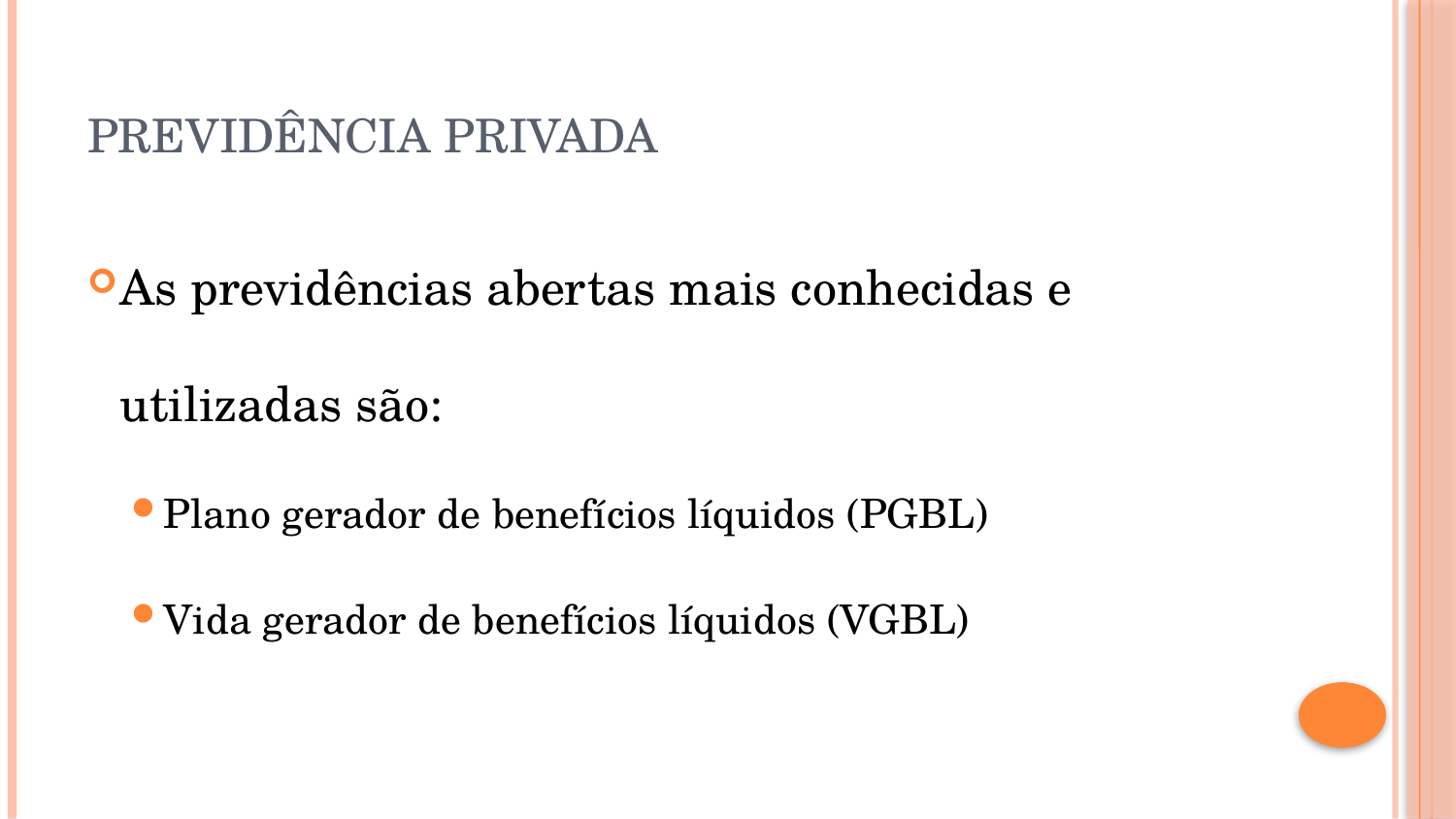

# Previdência Privada
As previdências abertas mais conhecidas e utilizadas são:
Plano gerador de benefícios líquidos (PGBL)
Vida gerador de benefícios líquidos (VGBL)